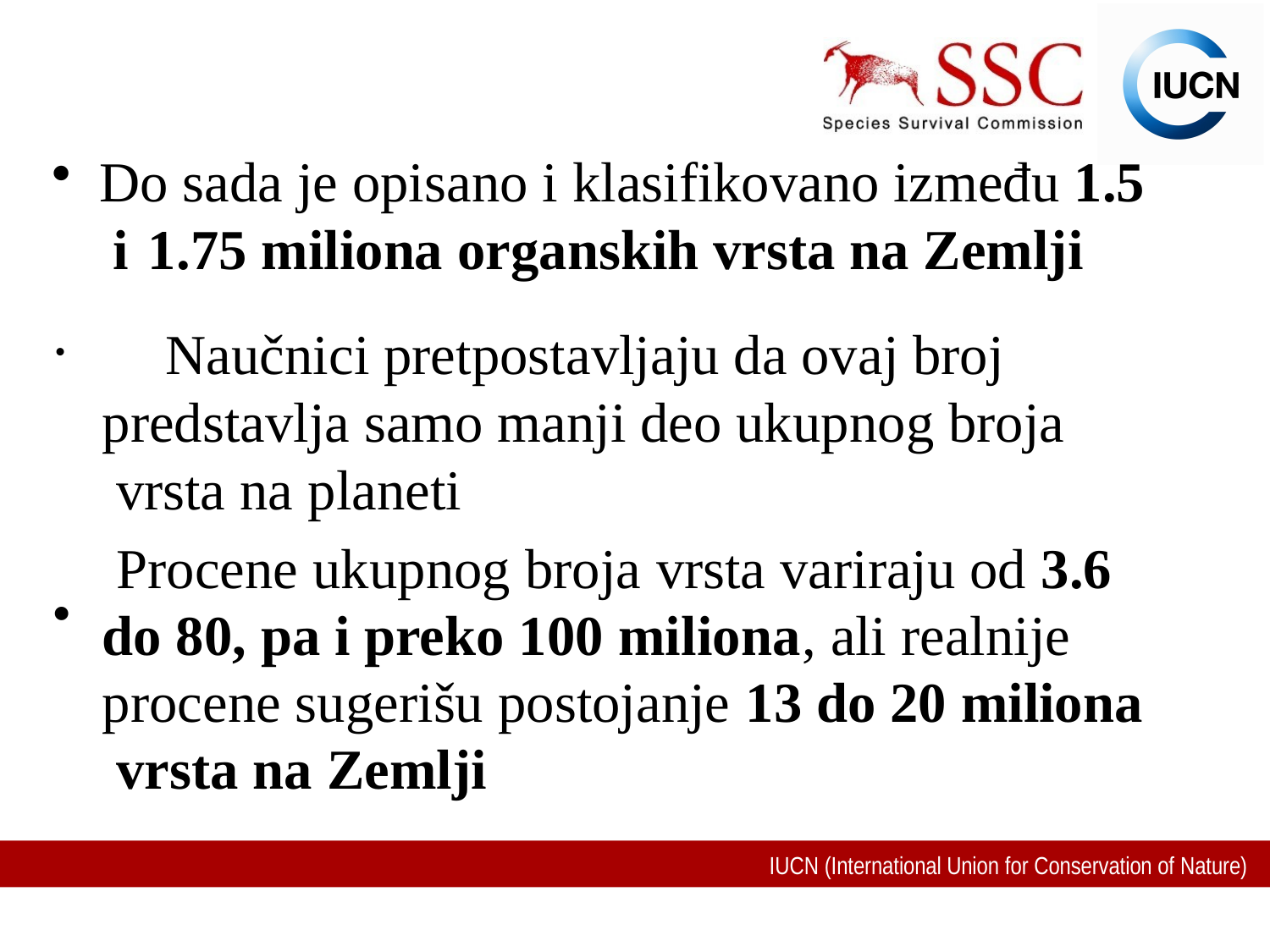

Do sada je opisano i klasifikovano između 1.5  i	1.75 miliona organskih vrsta na Zemlji
	Naučnici pretpostavljaju da ovaj broj  predstavlja samo manji deo ukupnog broja  vrsta na planeti
Procene ukupnog broja vrsta variraju od 3.6  do 80, pa i preko 100 miliona, ali realnije  procene sugerišu postojanje 13 do 20 miliona  vrsta na Zemlji
•

IUCN (International Union for Conservation of Nature)